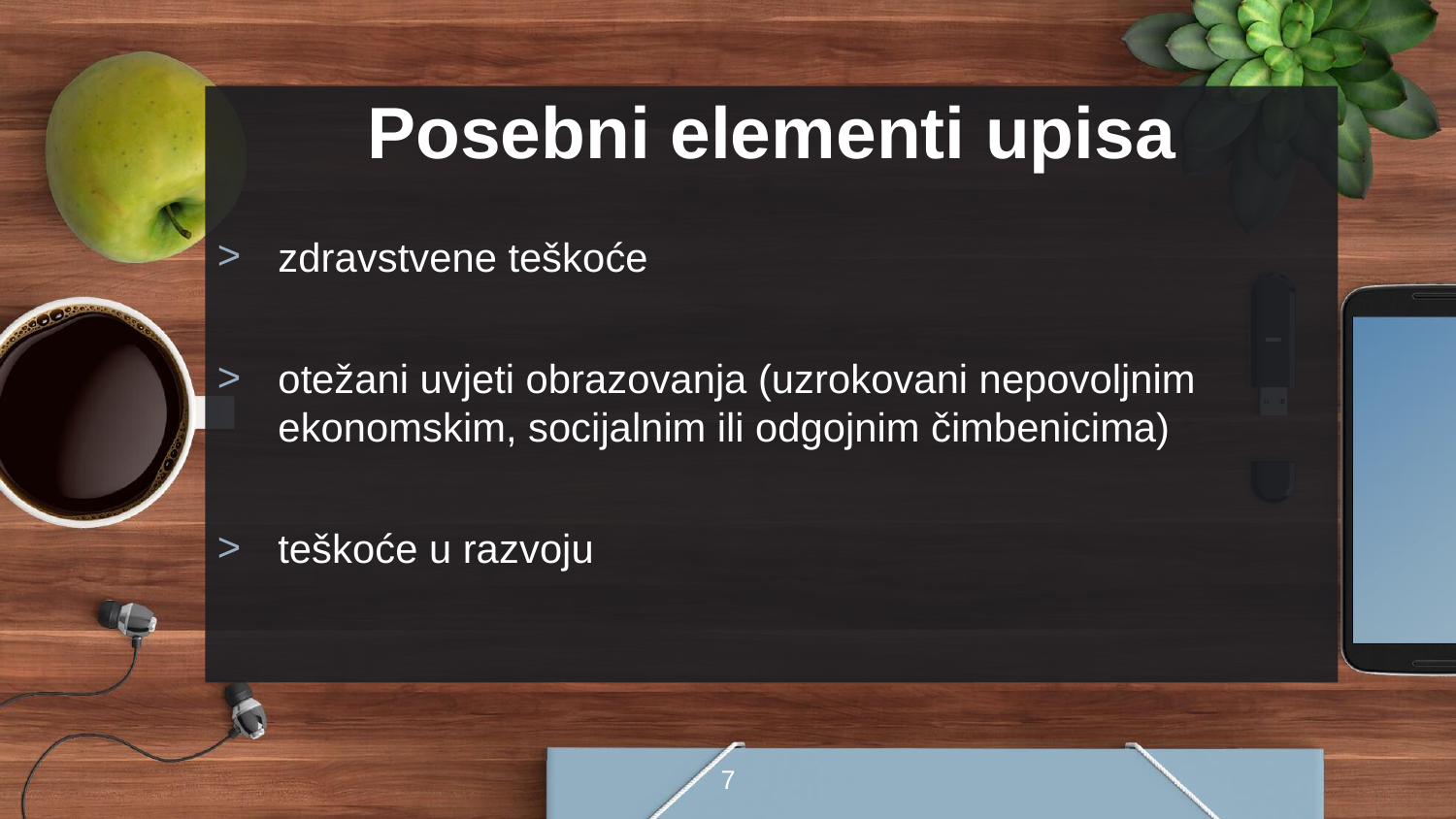

Posebni elementi upisa

zdravstvene teškoće

otežani uvjeti obrazovanja (uzrokovani nepovoljnim ekonomskim, socijalnim ili odgojnim čimbenicima)

teškoće u razvoju

7